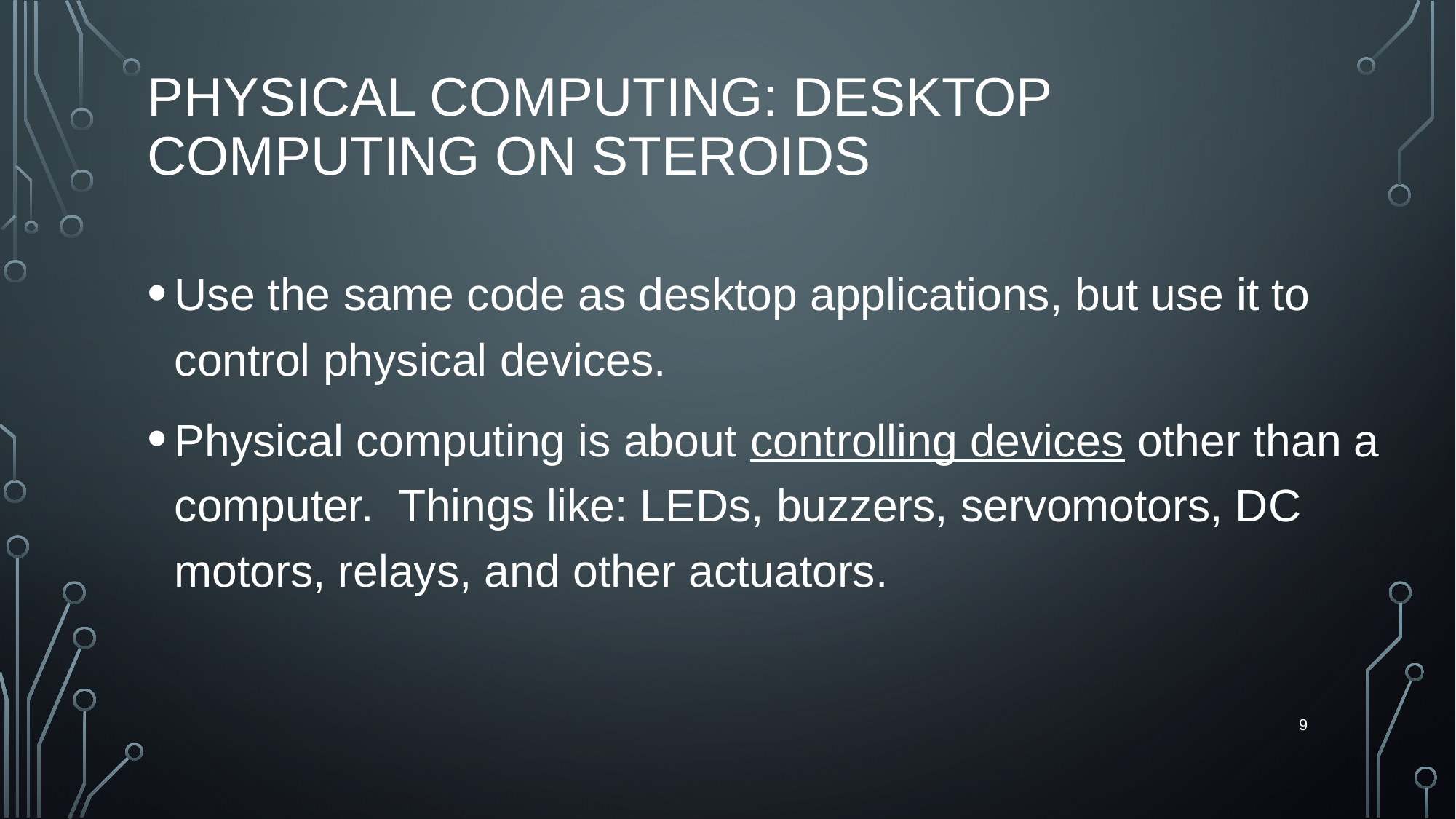

# Physical Computing: Desktop Computing on Steroids
Use the same code as desktop applications, but use it to control physical devices.
Physical computing is about controlling devices other than a computer.  Things like: LEDs, buzzers, servomotors, DC motors, relays, and other actuators.

9